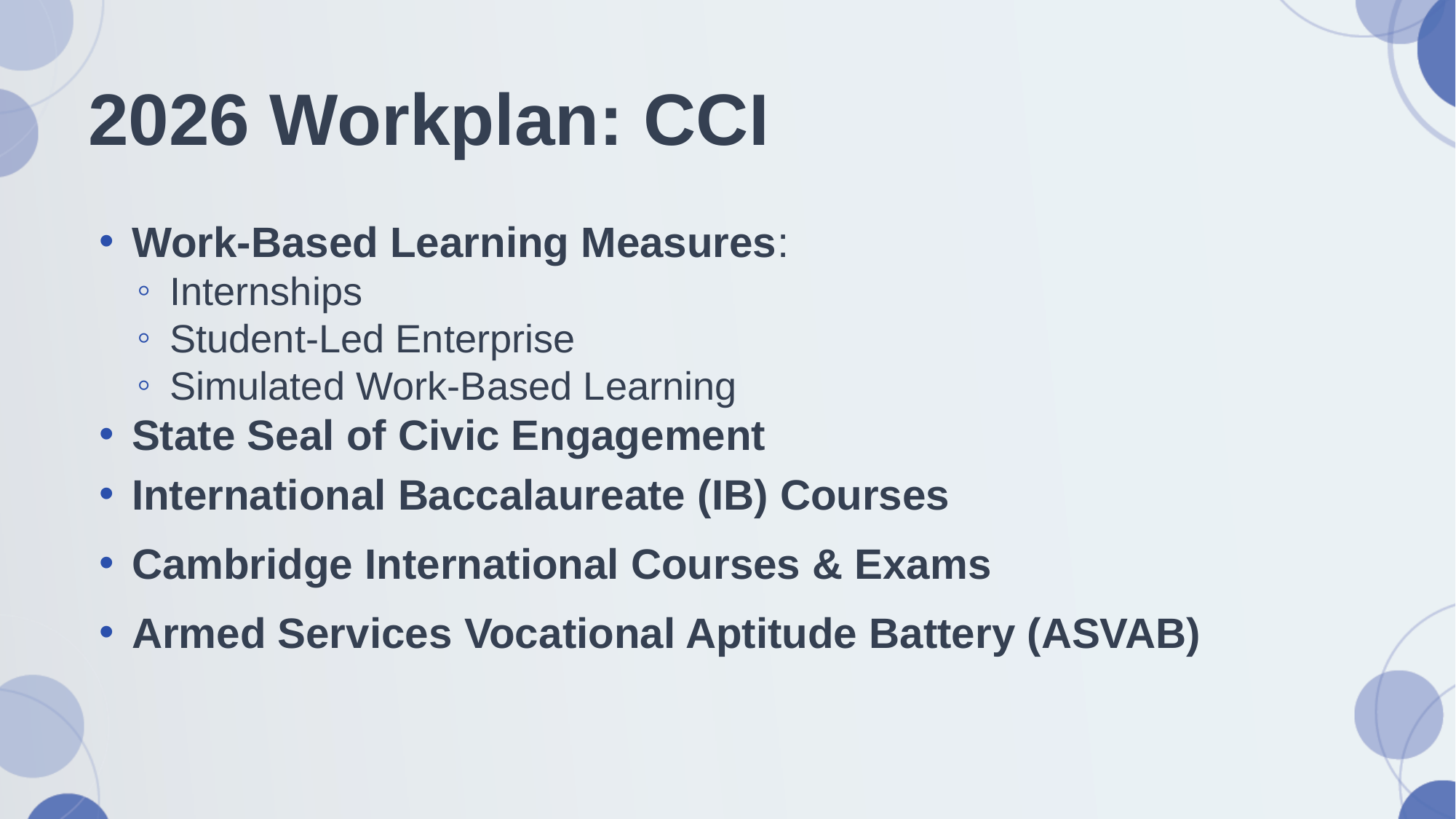

# 2026 Workplan: CCI
Work-Based Learning Measures:
Internships
Student-Led Enterprise
Simulated Work-Based Learning
State Seal of Civic Engagement
International Baccalaureate (IB) Courses
Cambridge International Courses & Exams
Armed Services Vocational Aptitude Battery (ASVAB)